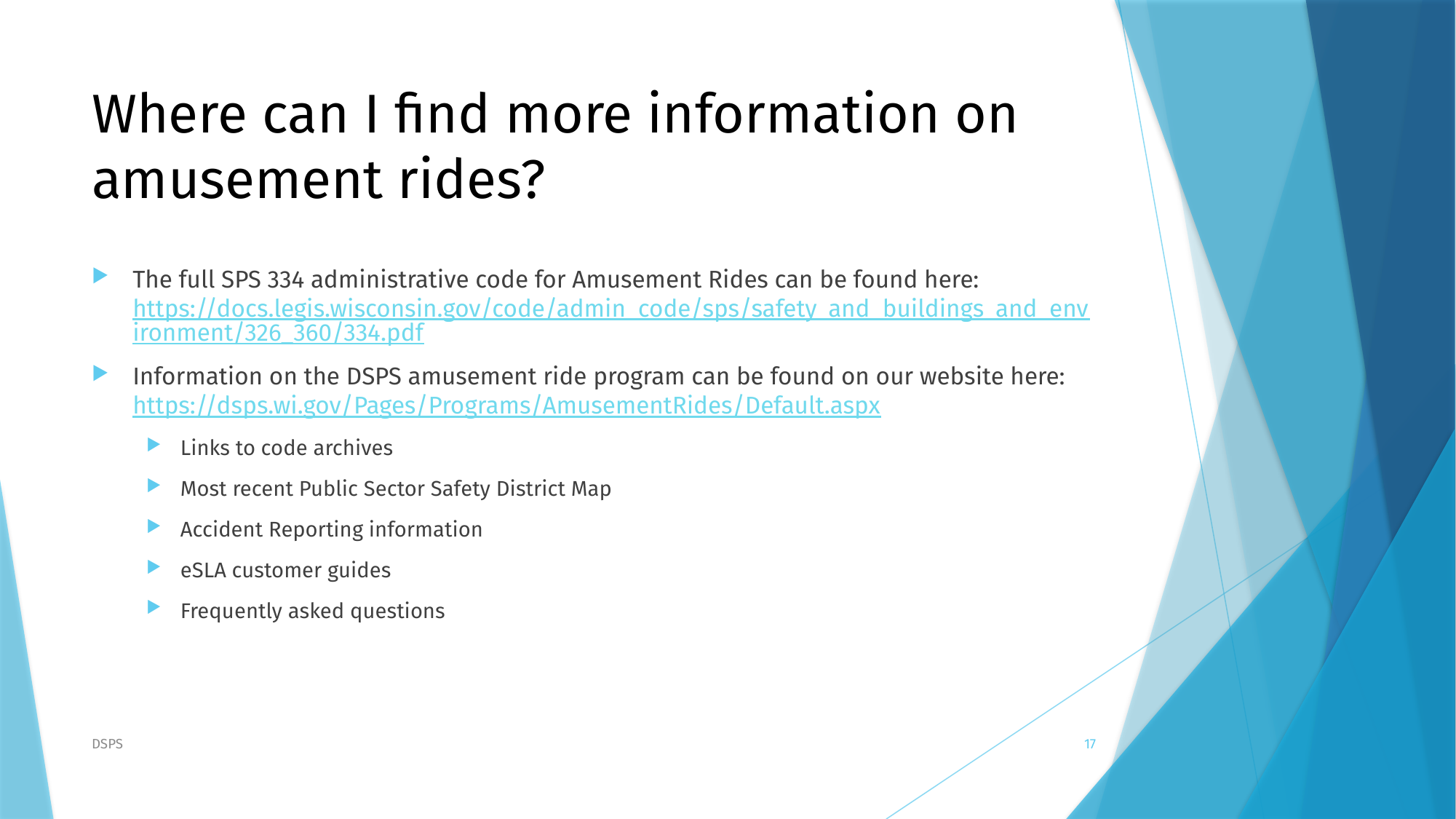

# Where can I find more information on amusement rides?
The full SPS 334 administrative code for Amusement Rides can be found here: https://docs.legis.wisconsin.gov/code/admin_code/sps/safety_and_buildings_and_environment/326_360/334.pdf
Information on the DSPS amusement ride program can be found on our website here: https://dsps.wi.gov/Pages/Programs/AmusementRides/Default.aspx
Links to code archives
Most recent Public Sector Safety District Map
Accident Reporting information
eSLA customer guides
Frequently asked questions

DSPS
17